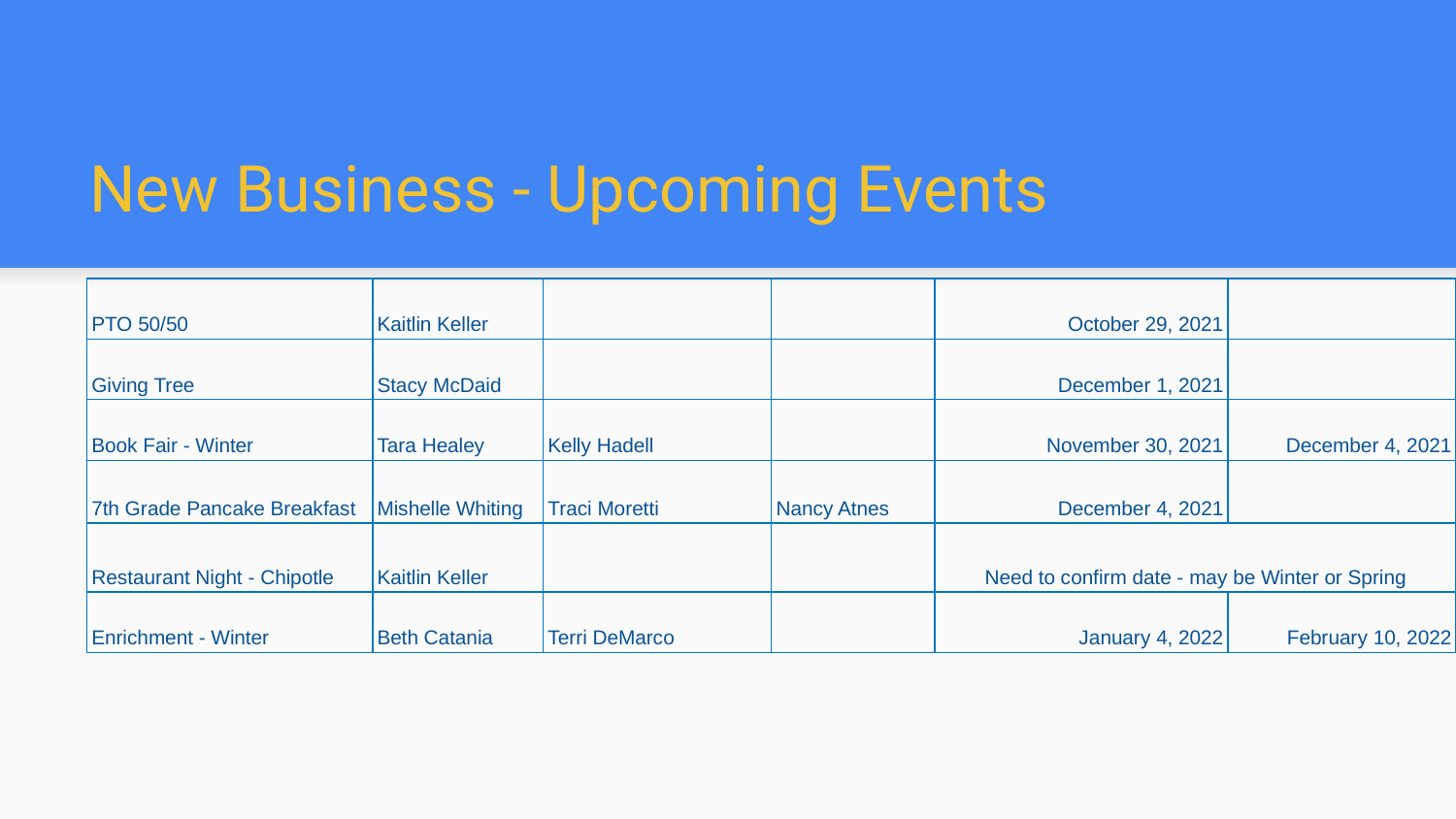

# New Business - Upcoming Events
| PTO 50/50 | Kaitlin Keller |  |  | October 29, 2021 |  |
| --- | --- | --- | --- | --- | --- |
| Giving Tree | Stacy McDaid |  |  | December 1, 2021 |  |
| Book Fair - Winter | Tara Healey | Kelly Hadell |  | November 30, 2021 | December 4, 2021 |
| 7th Grade Pancake Breakfast | Mishelle Whiting | Traci Moretti | Nancy Atnes | December 4, 2021 |  |
| Restaurant Night - Chipotle | Kaitlin Keller |  |  | Need to confirm date - may be Winter or Spring |  |
| Enrichment - Winter | Beth Catania | Terri DeMarco |  | January 4, 2022 | February 10, 2022 |